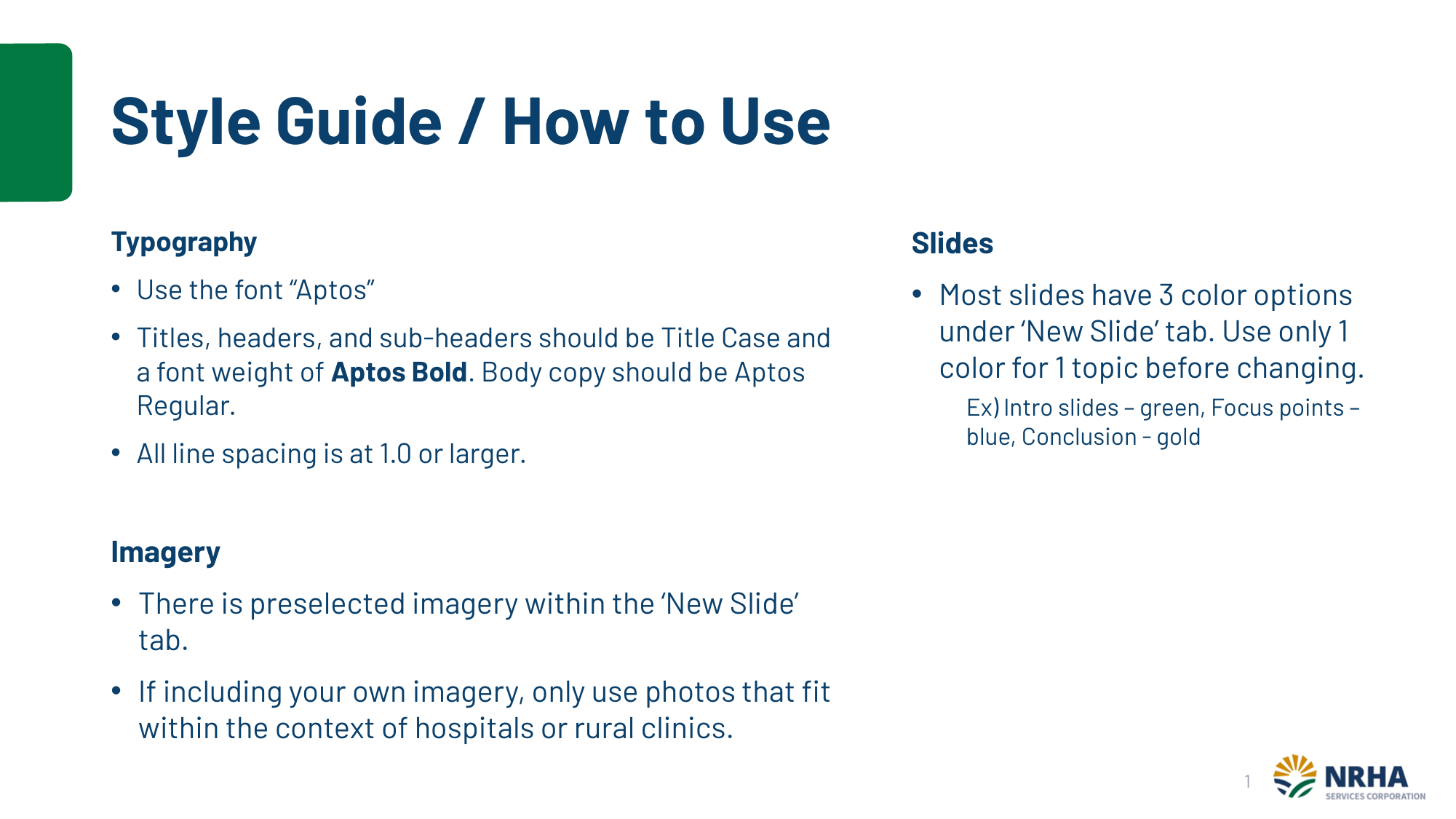

# Style Guide / How to Use
Slides
Most slides have 3 color options under ‘New Slide’ tab. Use only 1 color for 1 topic before changing.
Ex) Intro slides – green, Focus points – blue, Conclusion - gold

Typography
Use the font “Aptos”
Titles, headers, and sub-headers should be Title Case and a font weight of Aptos Bold. Body copy should be Aptos Regular.
All line spacing is at 1.0 or larger.

Imagery
There is preselected imagery within the ‘New Slide’ tab.
If including your own imagery, only use photos that fit within the context of hospitals or rural clinics.
1